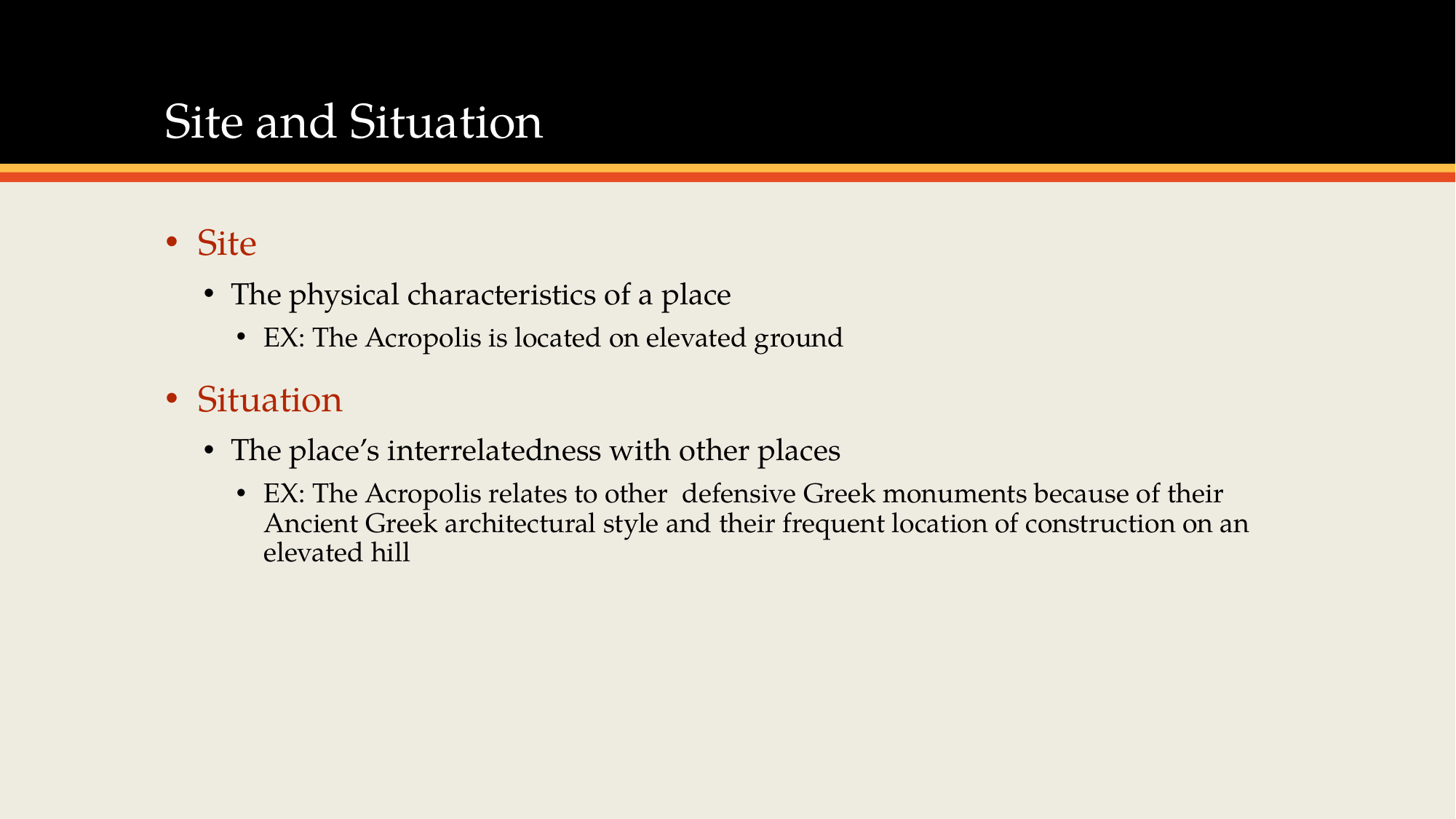

# Site and Situation
Site
The physical characteristics of a place
EX: The Acropolis is located on elevated ground
Situation
The place’s interrelatedness with other places
EX: The Acropolis relates to other  defensive Greek monuments because of their Ancient Greek architectural style and their frequent location of construction on an elevated hill